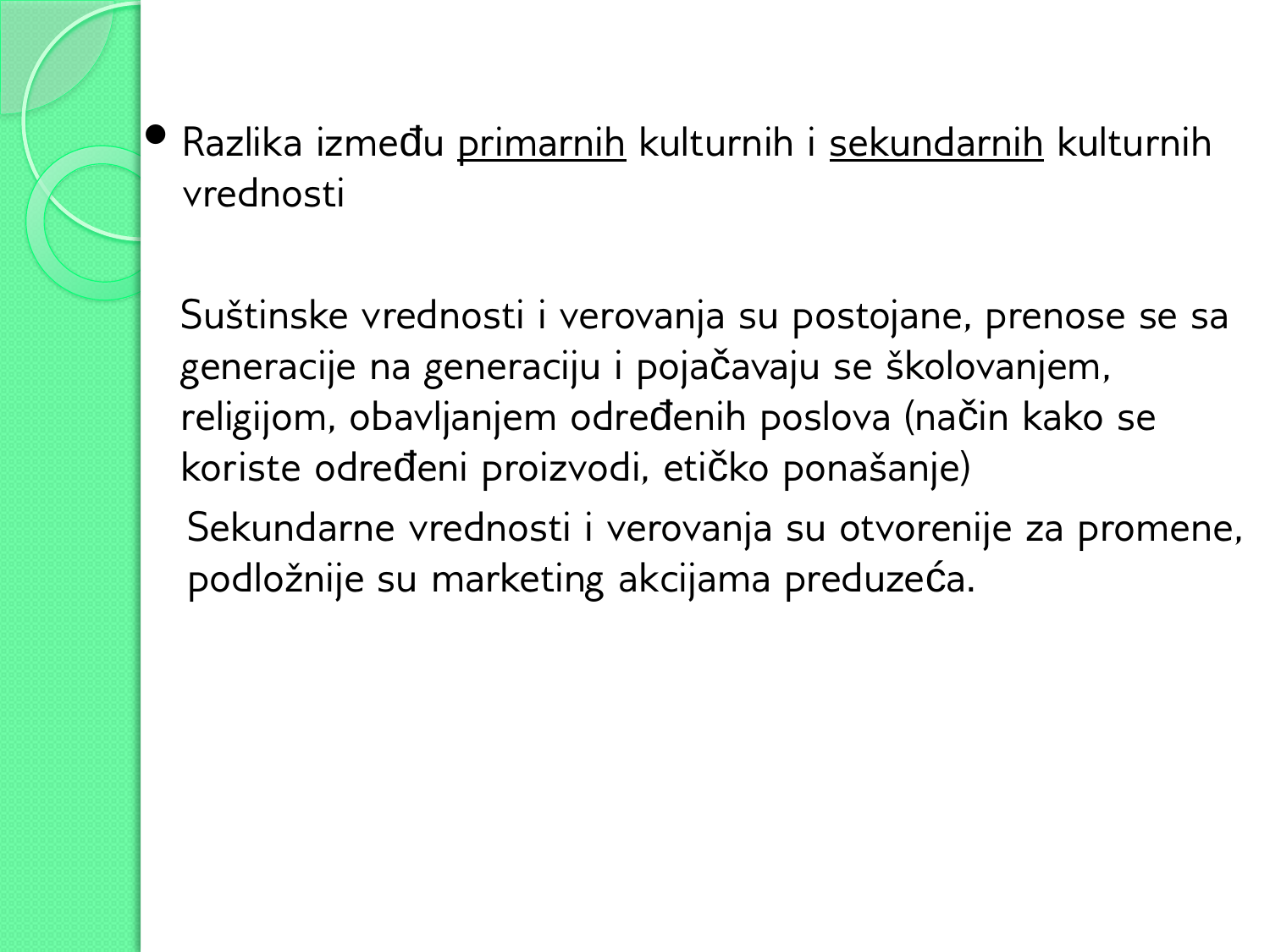

Razlika između primarnih kulturnih i sekundarnih kulturnih vrednosti

Suštinske vrednosti i verovanja su postojane, prenose se sa generacije na generaciju i pojačavaju se školovanjem, religijom, obavljanjem određenih poslova (način kako se koriste određeni proizvodi, etičko ponašanje)
Sekundarne vrednosti i verovanja su otvorenije za promene, podložnije su marketing akcijama preduzeća.